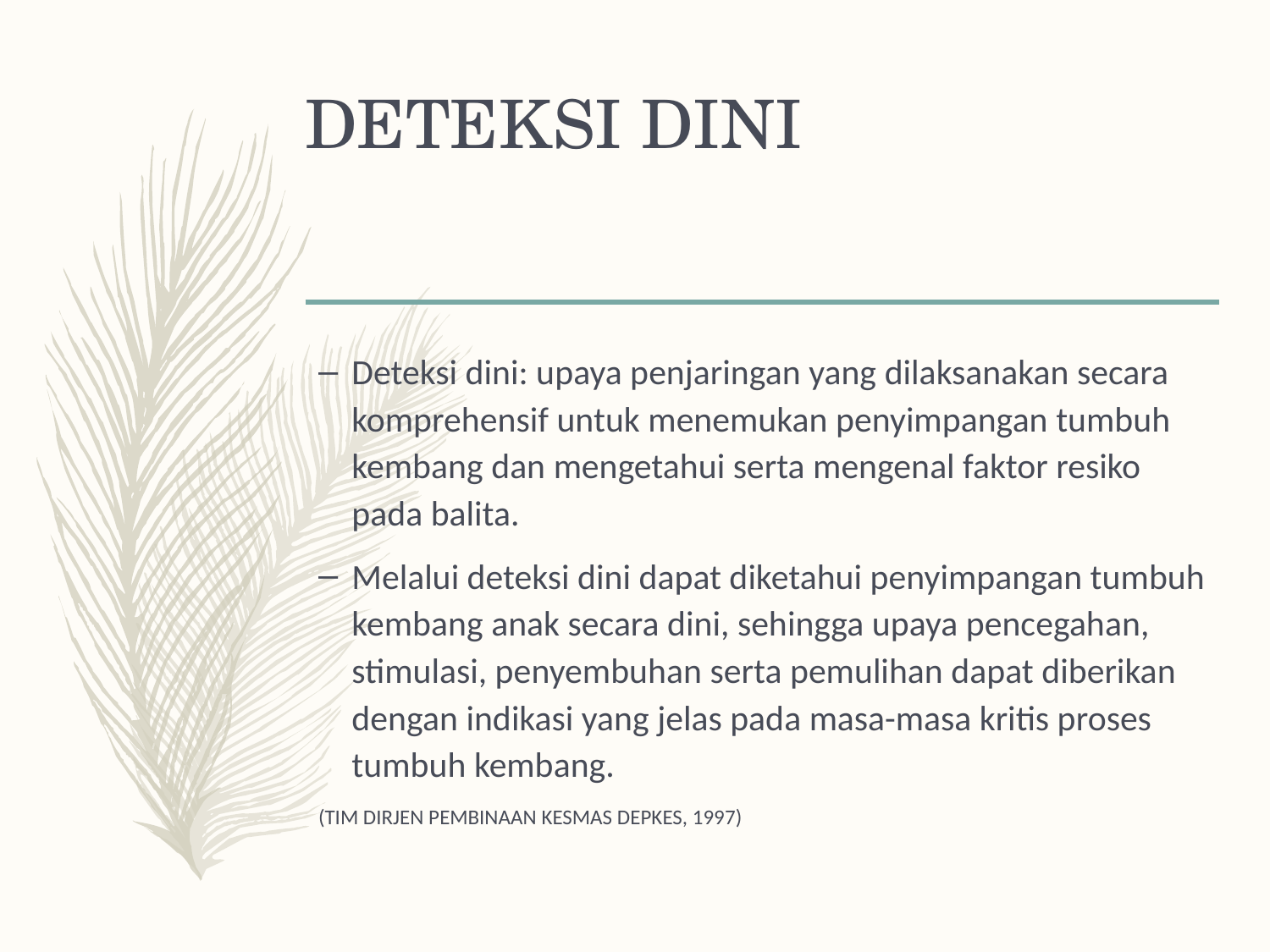

# DETEKSI DINI
Deteksi dini: upaya penjaringan yang dilaksanakan secara komprehensif untuk menemukan penyimpangan tumbuh kembang dan mengetahui serta mengenal faktor resiko pada balita.
Melalui deteksi dini dapat diketahui penyimpangan tumbuh kembang anak secara dini, sehingga upaya pencegahan, stimulasi, penyembuhan serta pemulihan dapat diberikan dengan indikasi yang jelas pada masa-masa kritis proses tumbuh kembang.
(TIM DIRJEN PEMBINAAN KESMAS DEPKES, 1997)